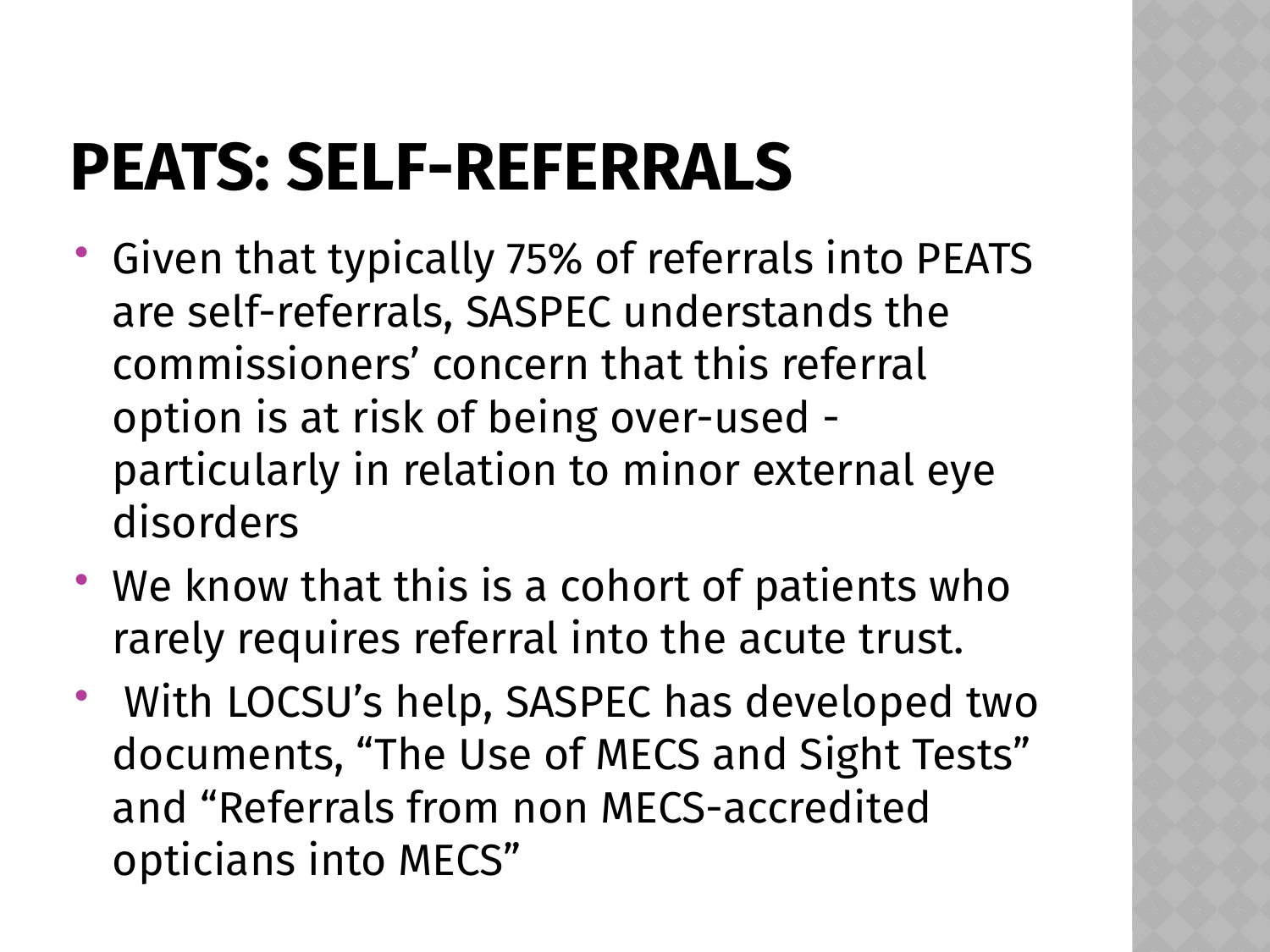

# Peats: self-referrals
Given that typically 75% of referrals into PEATS are self-referrals, SASPEC understands the commissioners’ concern that this referral option is at risk of being over-used - particularly in relation to minor external eye disorders
We know that this is a cohort of patients who rarely requires referral into the acute trust.
 With LOCSU’s help, SASPEC has developed two documents, “The Use of MECS and Sight Tests” and “Referrals from non MECS-accredited opticians into MECS”